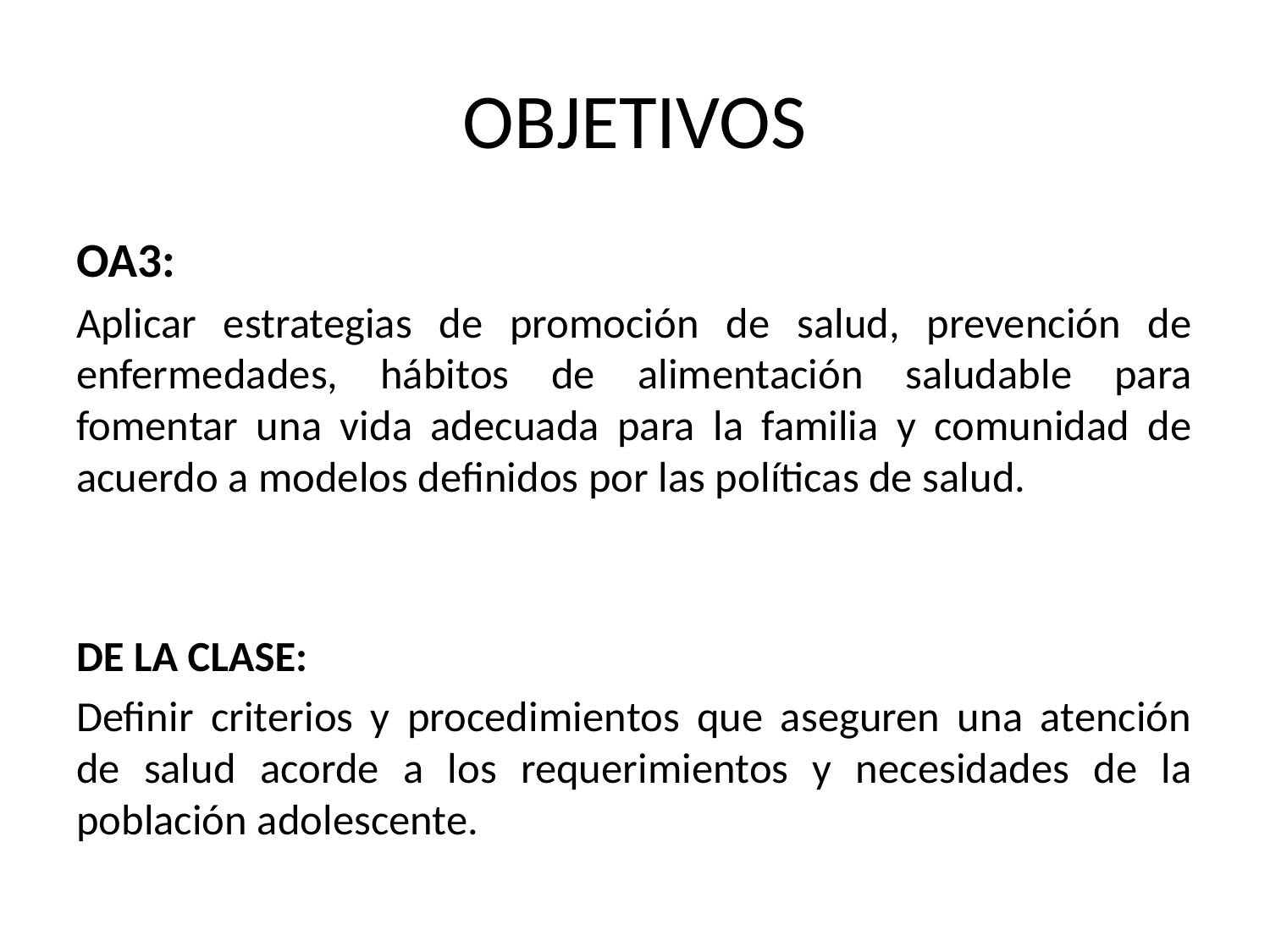

# OBJETIVOS
OA3:
Aplicar estrategias de promoción de salud, prevención de enfermedades, hábitos de alimentación saludable para fomentar una vida adecuada para la familia y comunidad de acuerdo a modelos definidos por las políticas de salud.

DE LA CLASE:
Definir criterios y procedimientos que aseguren una atención de salud acorde a los requerimientos y necesidades de la población adolescente.